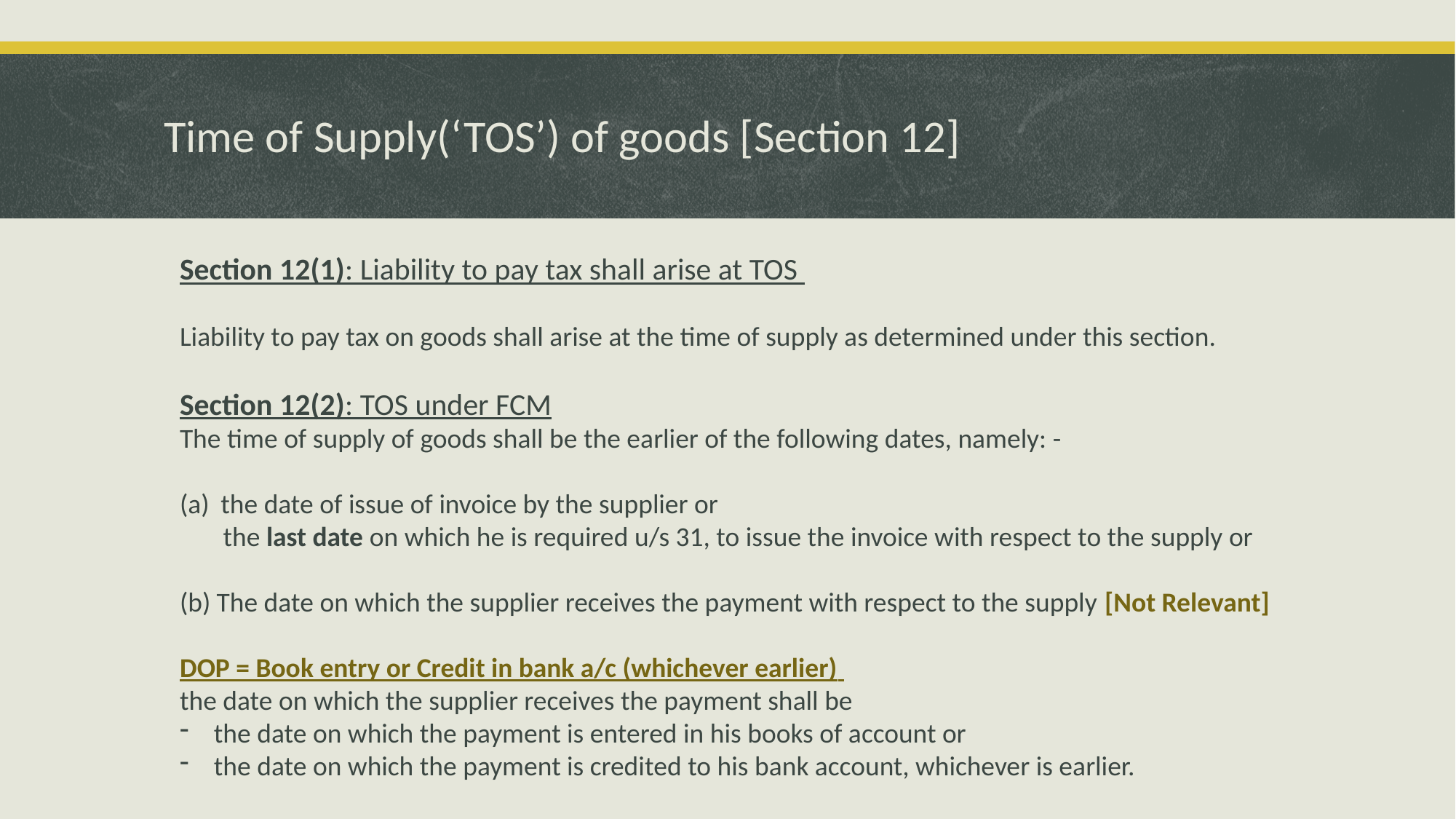

# Time of Supply(‘TOS’) of goods [Section 12]
Section 12(1): Liability to pay tax shall arise at TOS

Liability to pay tax on goods shall arise at the time of supply as determined under this section.

Section 12(2): TOS under FCM
The time of supply of goods shall be the earlier of the following dates, namely: -

the date of issue of invoice by the supplier or
       the last date on which he is required u/s 31, to issue the invoice with respect to the supply or

(b) The date on which the supplier receives the payment with respect to the supply [Not Relevant]

DOP = Book entry or Credit in bank a/c (whichever earlier)
the date on which the supplier receives the payment shall be
the date on which the payment is entered in his books of account or
the date on which the payment is credited to his bank account, whichever is earlier.